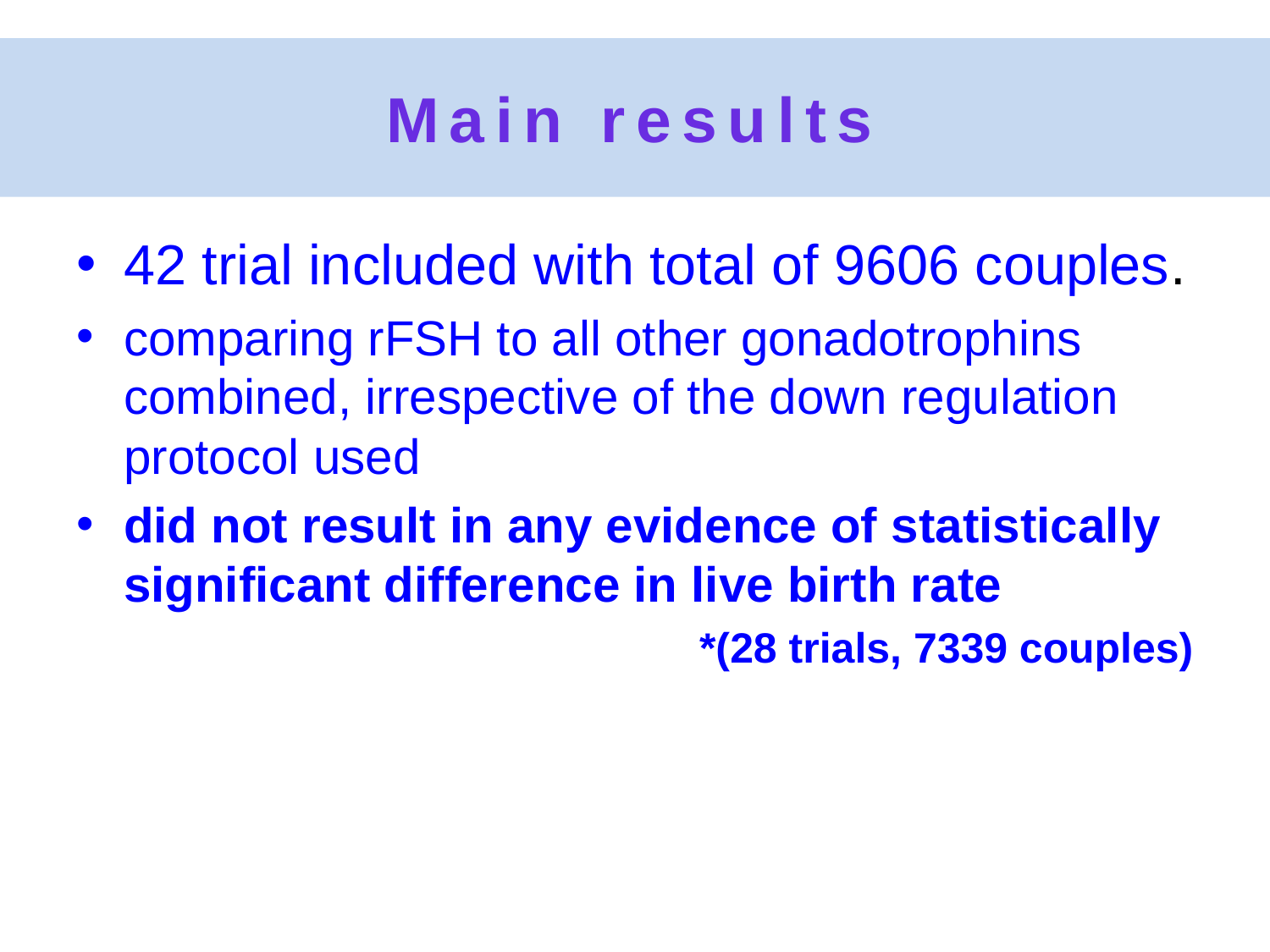

# Main results
42 trial included with total of 9606 couples.
comparing rFSH to all other gonadotrophins combined, irrespective of the down regulation protocol used
did not result in any evidence of statistically significant difference in live birth rate
*(28 trials, 7339 couples)